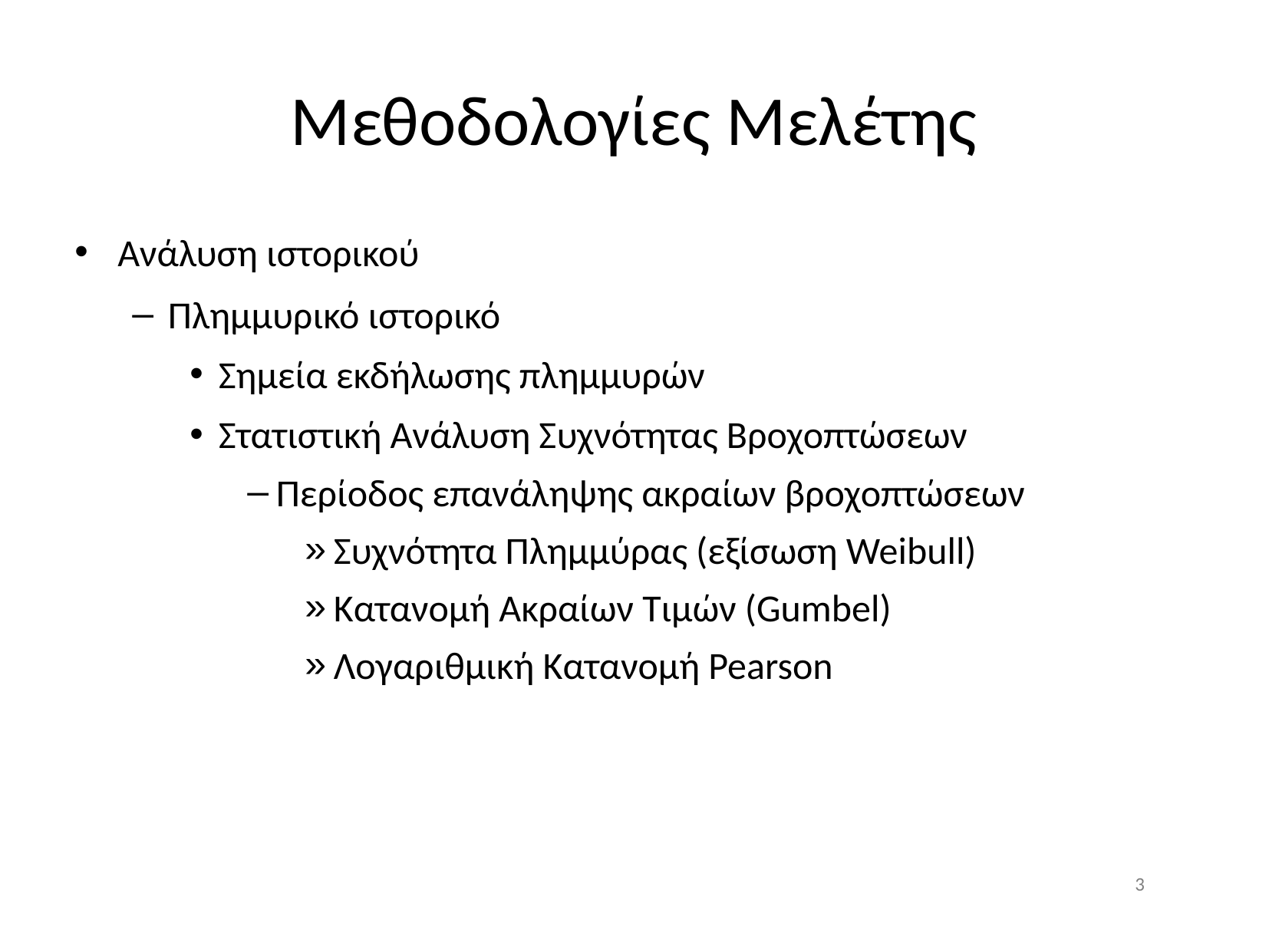

# Μεθοδολογίες Μελέτης
Ανάλυση ιστορικού
Πλημμυρικό ιστορικό
Σημεία εκδήλωσης πλημμυρών
Στατιστική Ανάλυση Συχνότητας Βροχοπτώσεων
Περίοδος επανάληψης ακραίων βροχοπτώσεων
Συχνότητα Πλημμύρας (εξίσωση Weibull)
Κατανομή Ακραίων Τιμών (Gumbel)
Λογαριθμική Κατανομή Pearson
3